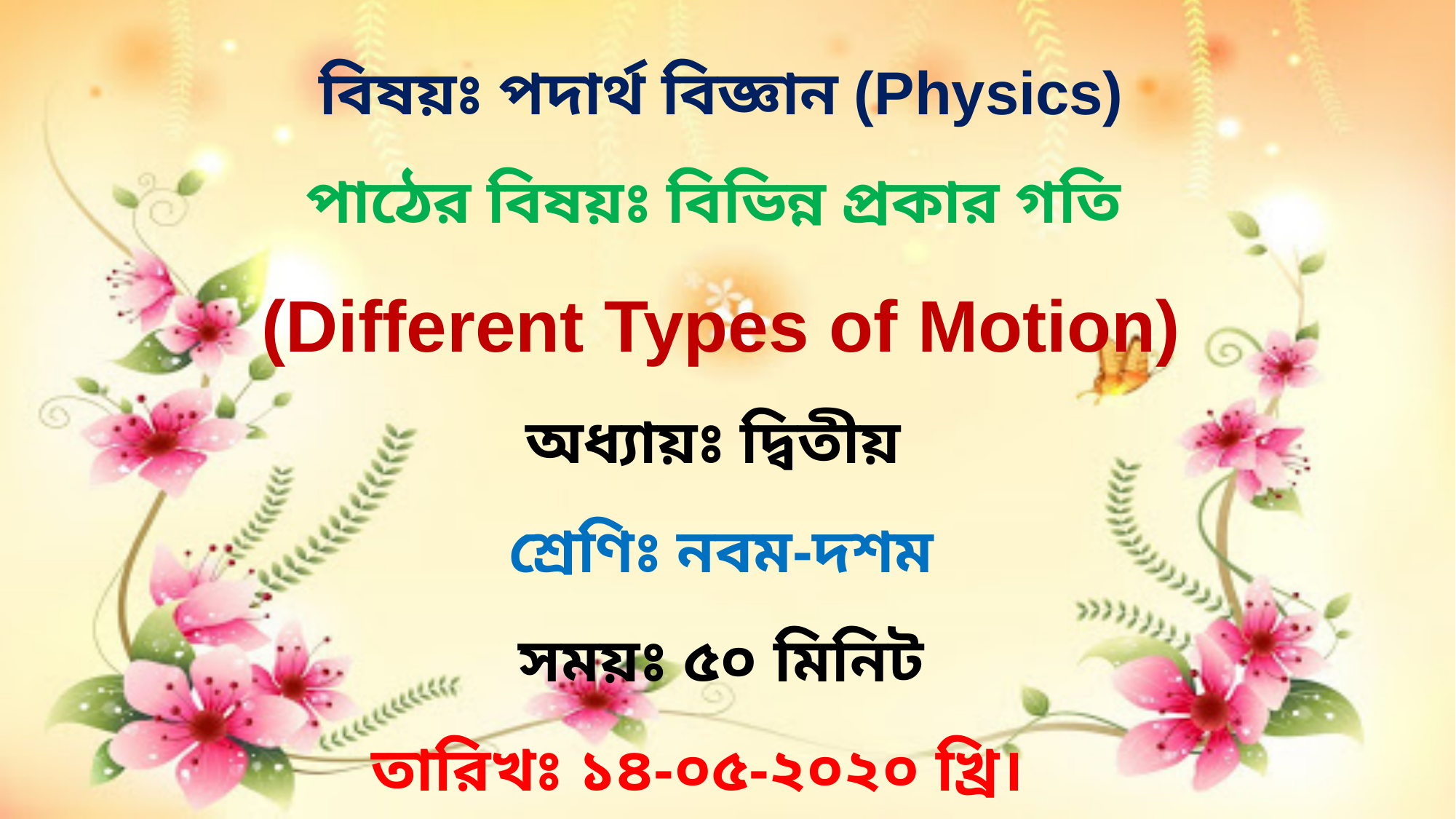

বিষয়ঃ পদার্থ বিজ্ঞান (Physics)
পাঠের বিষয়ঃ বিভিন্ন প্রকার গতি
(Different Types of Motion)
অধ্যায়ঃ দ্বিতীয়
শ্রেণিঃ নবম-দশম
সময়ঃ ৫০ মিনিট
তারিখঃ ১৪-০৫-২০২০ খ্রি।